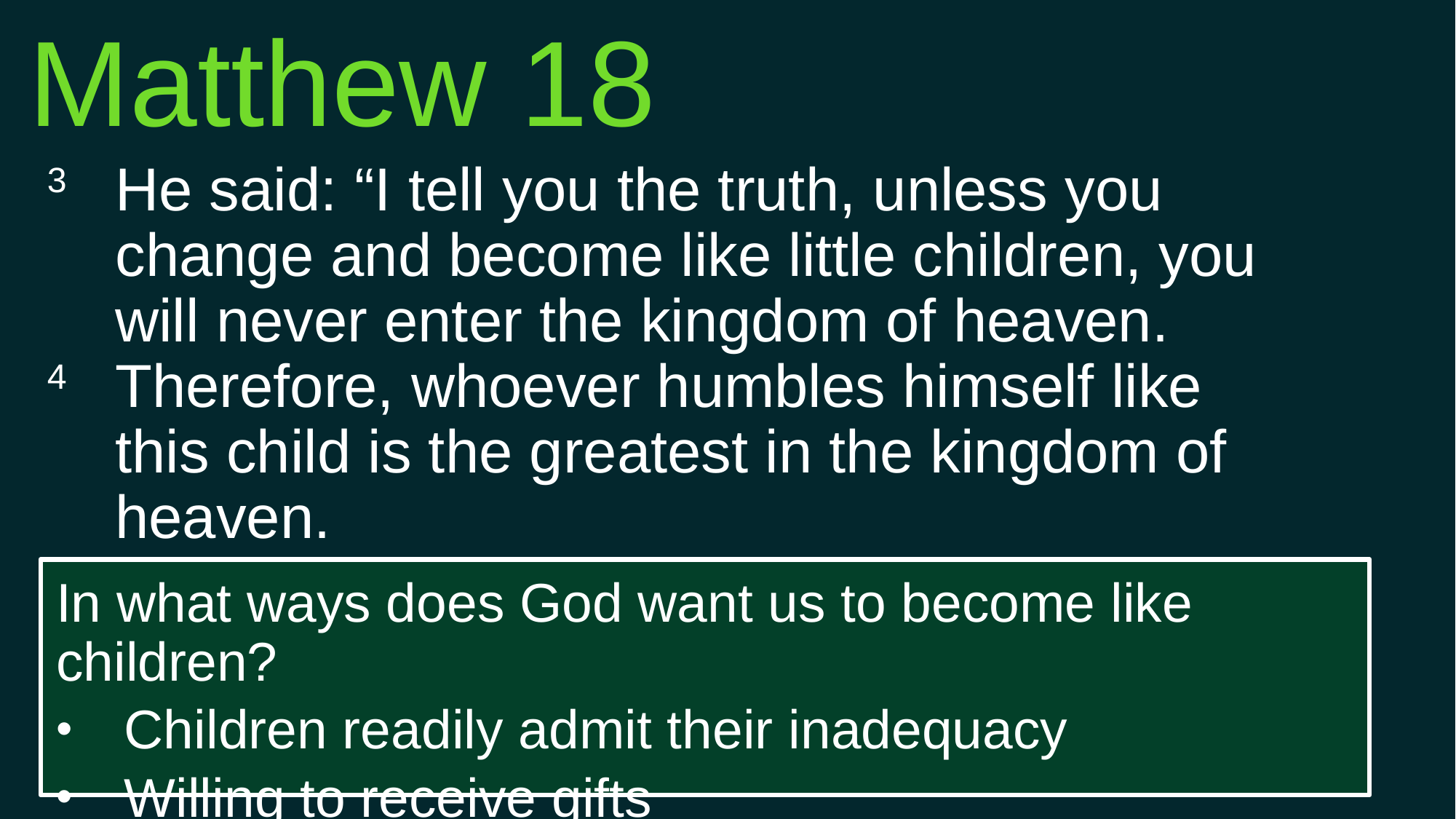

Matthew 18
3	He said: “I tell you the truth, unless you change and become like little children, you will never enter the kingdom of heaven.
4	Therefore, whoever humbles himself like this child is the greatest in the kingdom of heaven.
5	And whoever welcomes a little child like this in my name welcomes me.”’

In what ways does God want us to become like children?
Children readily admit their inadequacy
Willing to receive gifts